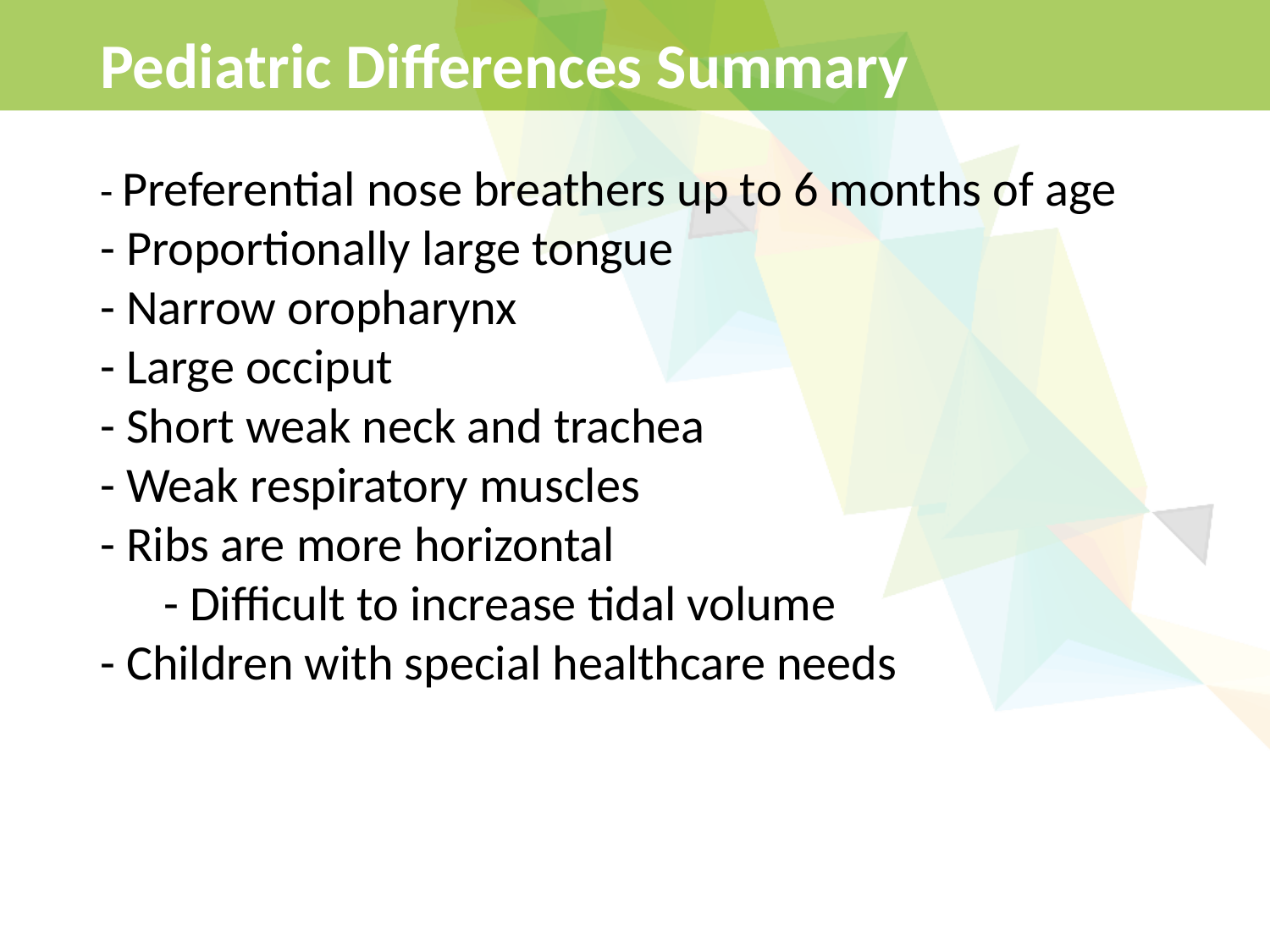

# Pediatric Differences Summary
- Preferential nose breathers up to 6 months of age
- Proportionally large tongue
- Narrow oropharynx
- Large occiput
- Short weak neck and trachea
- Weak respiratory muscles
- Ribs are more horizontal
- Difficult to increase tidal volume
- Children with special healthcare needs